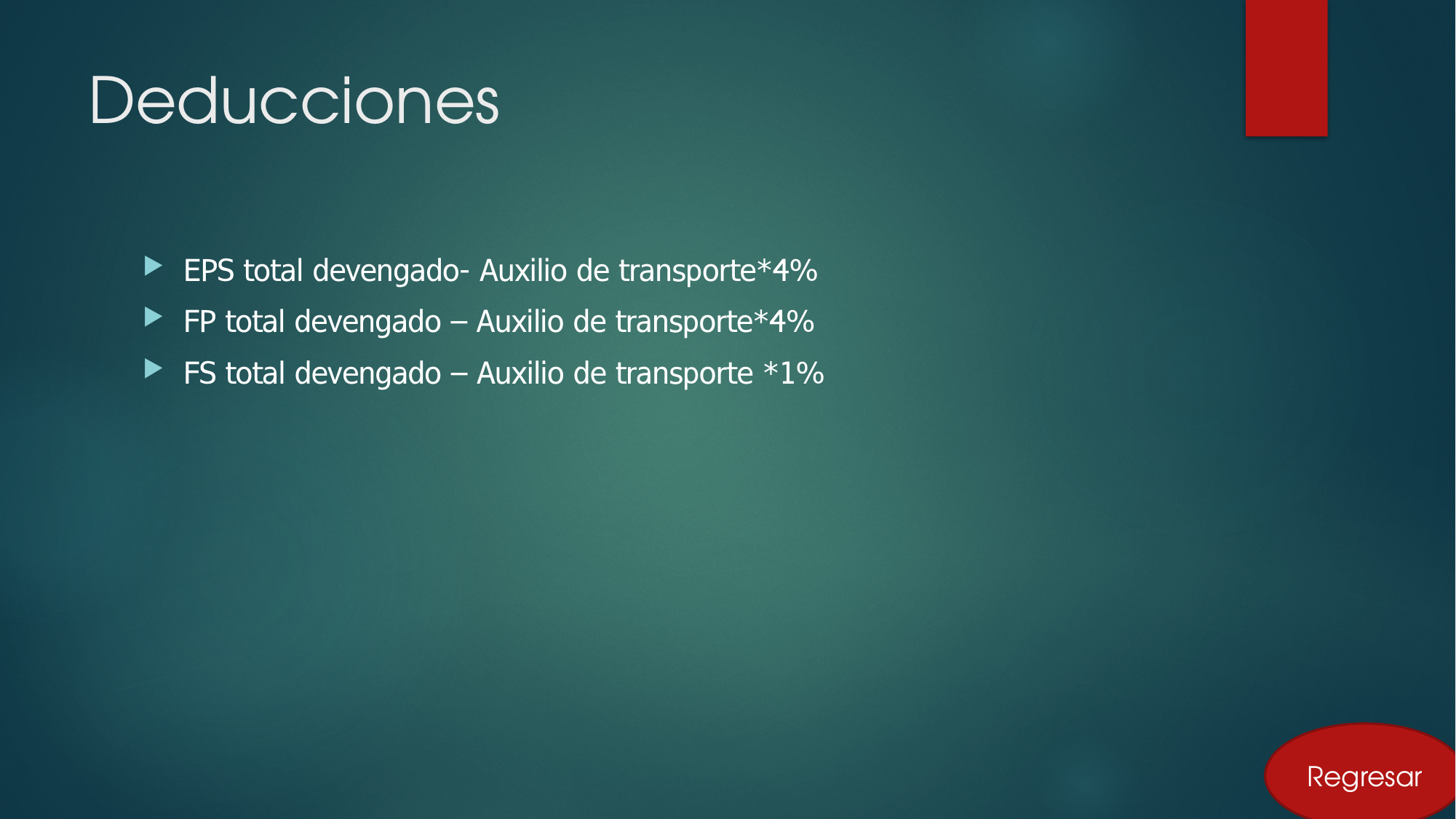

# Deducciones
EPS total devengado- Auxilio de transporte*4%
FP total devengado – Auxilio de transporte*4%
FS total devengado – Auxilio de transporte *1%

Regresar